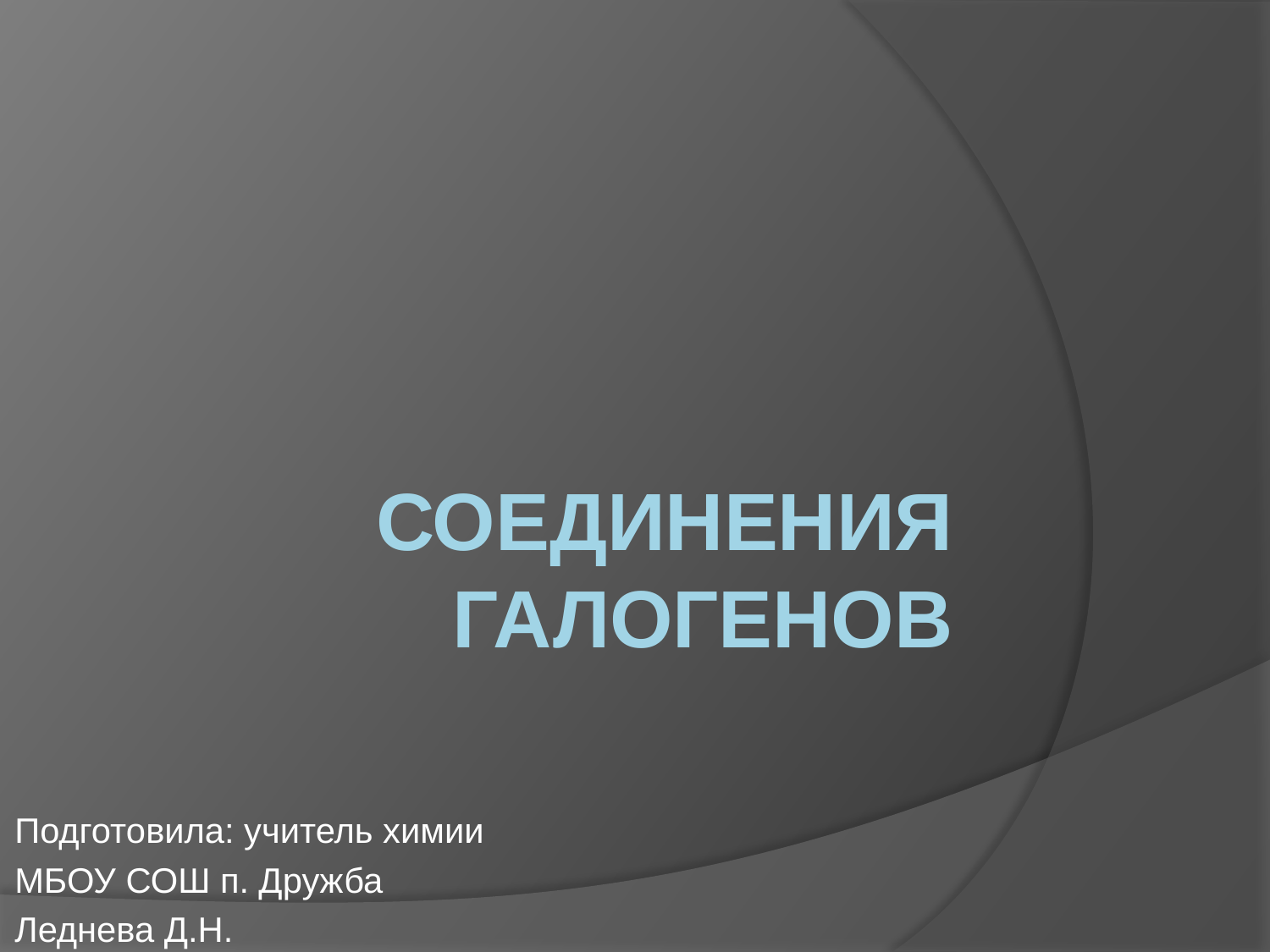

# Соединения галогенов
Подготовила: учитель химии
МБОУ СОШ п. Дружба
Леднева Д.Н.